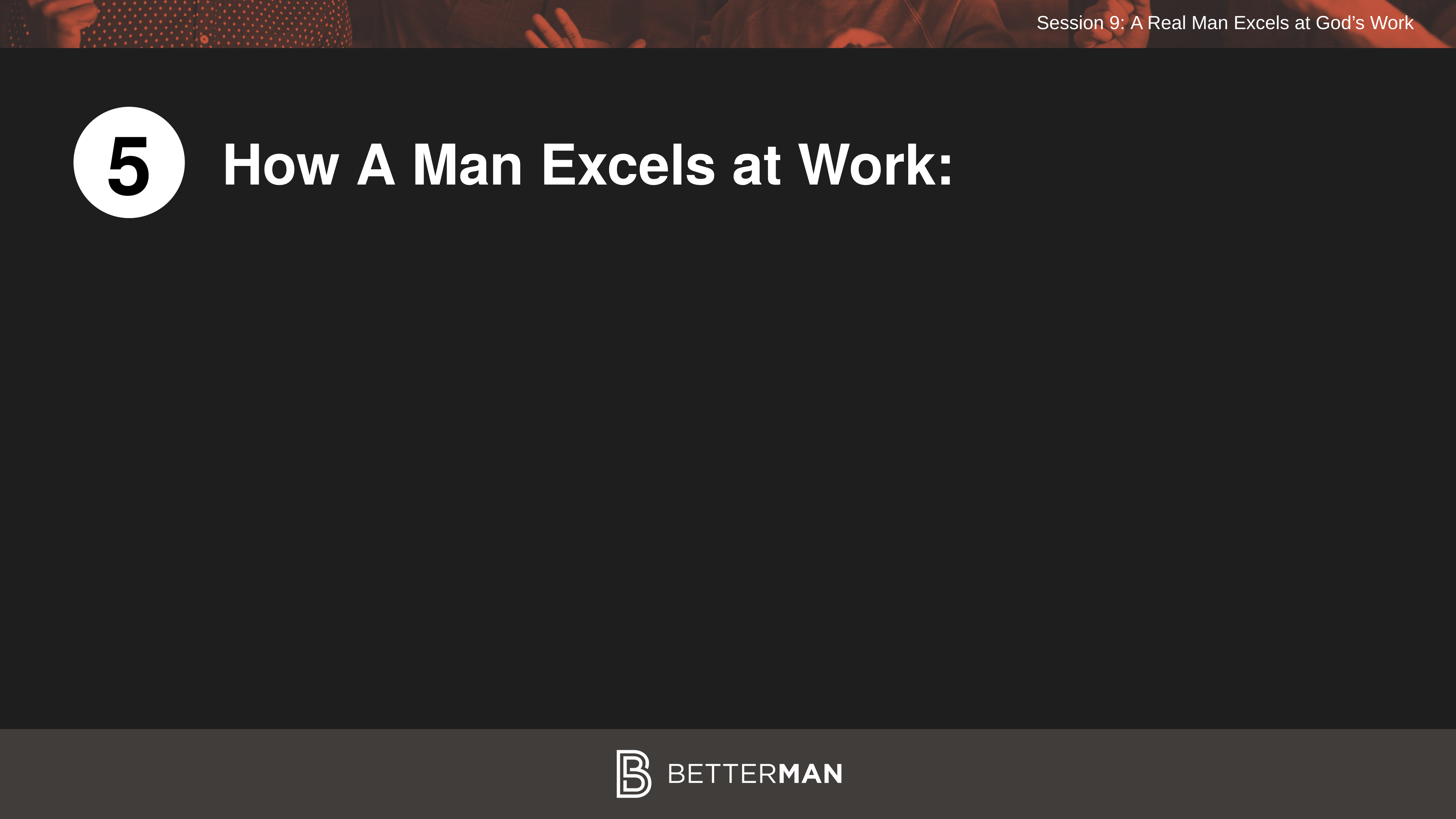

5
How A Man Excels at Work: